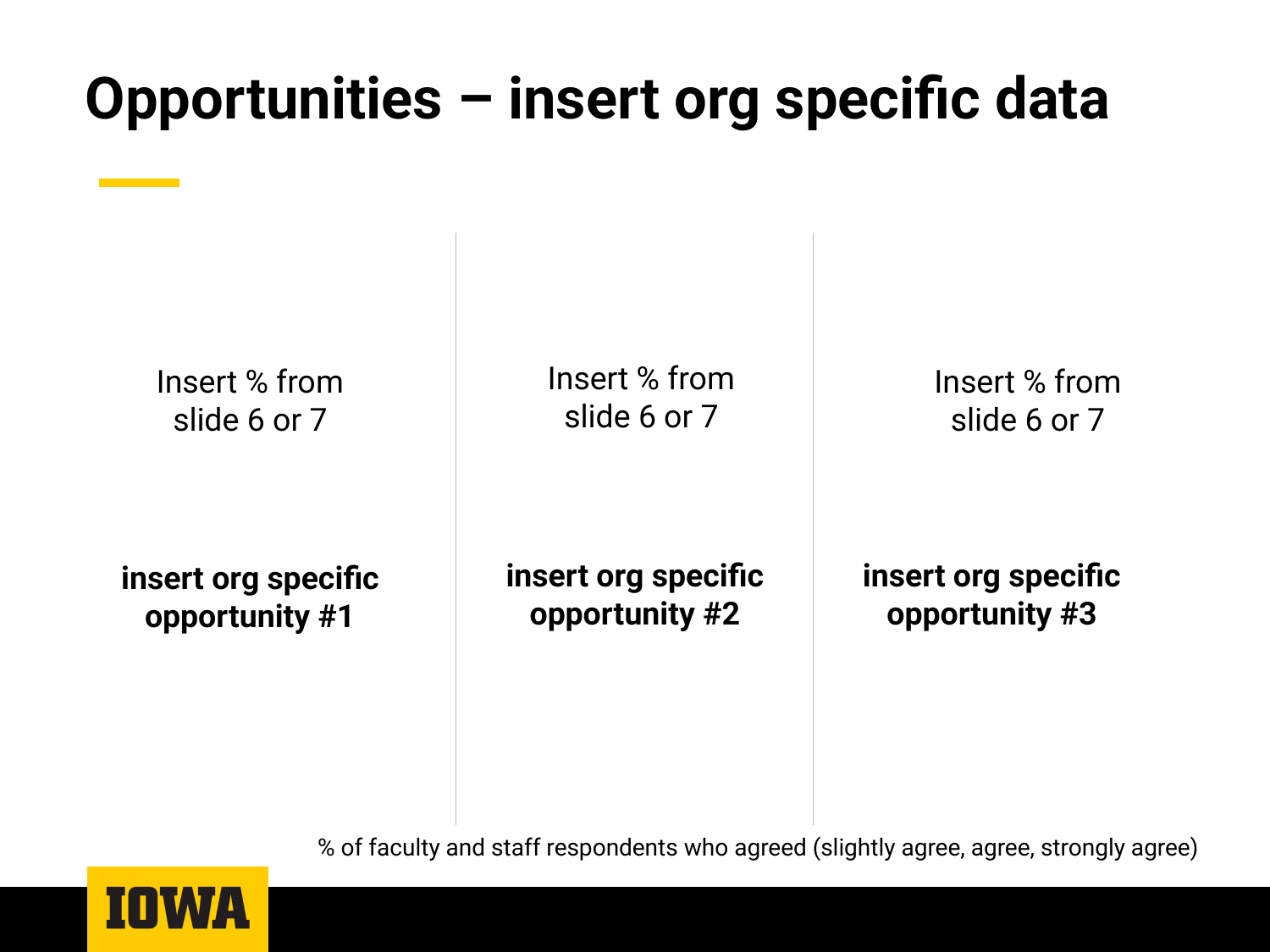

# Opportunities – insert org specific data
Insert % from slide 6 or 7
Insert % from slide 6 or 7
Insert % from slide 6 or 7
insert org specific opportunity #3
insert org specific opportunity #2
insert org specific opportunity #1
% of faculty and staff respondents who agreed (slightly agree, agree, strongly agree)